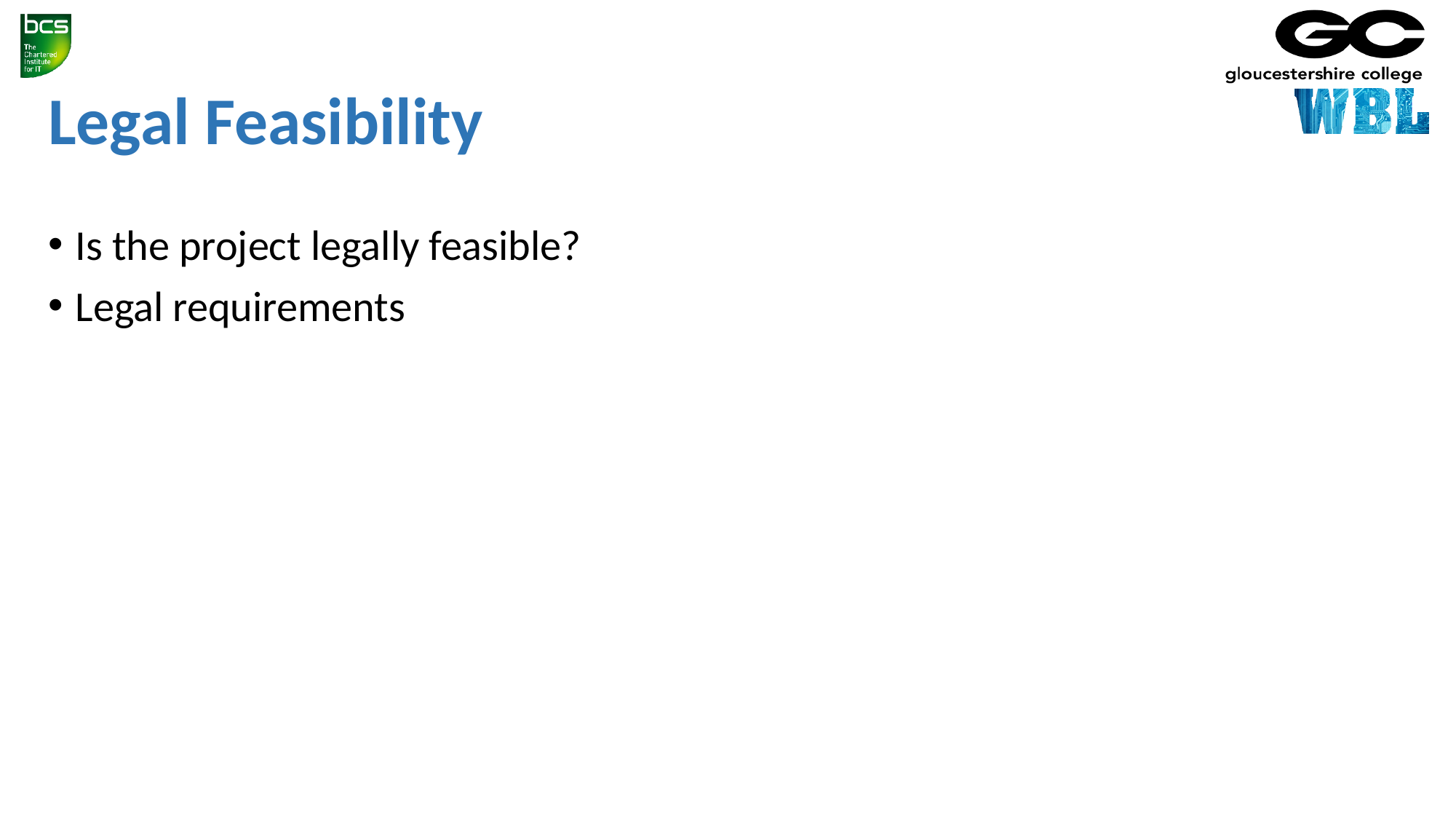

# Legal Feasibility
Is the project legally feasible?
Legal requirements